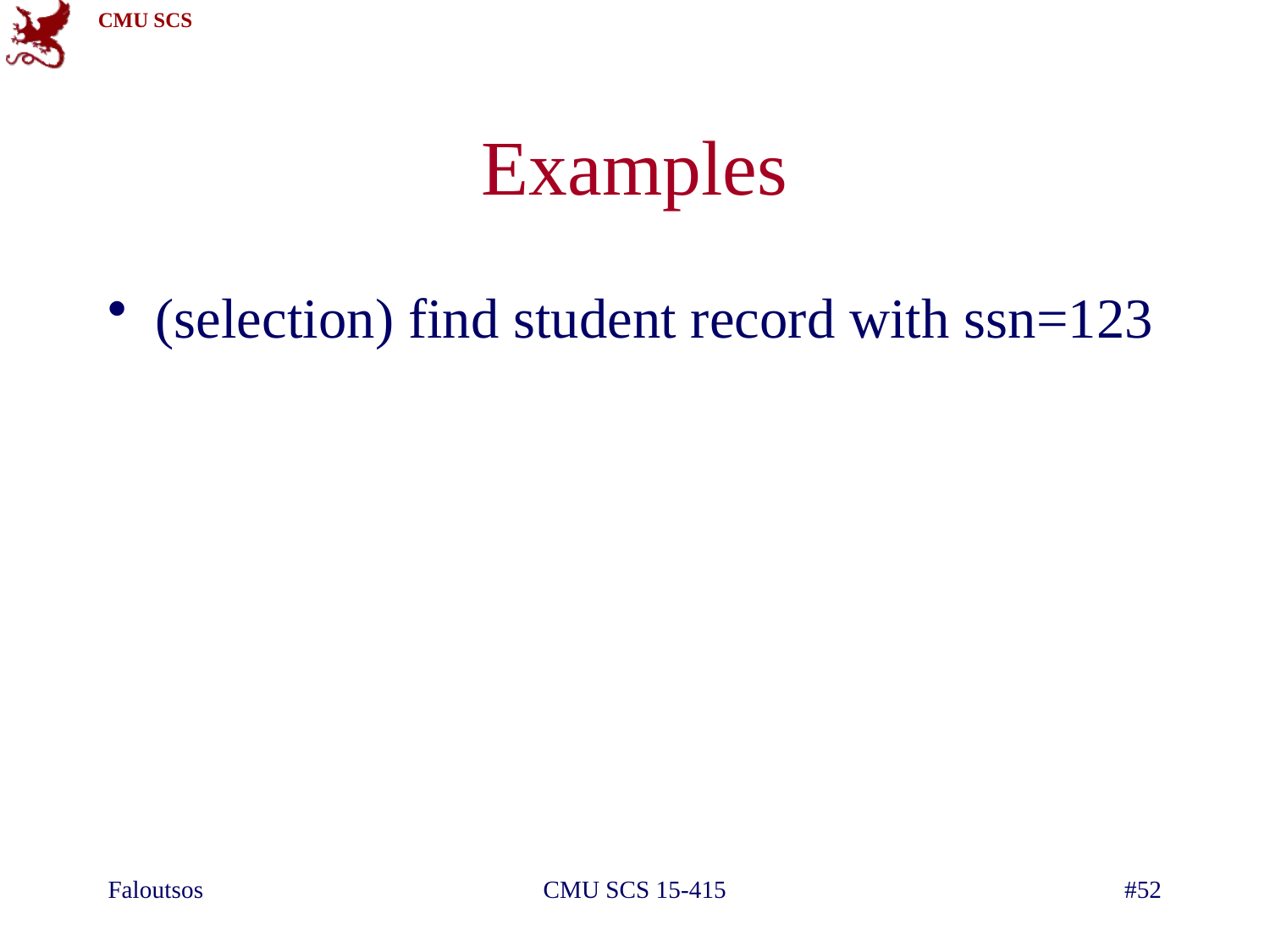

# Examples
(selection) find student record with ssn=123
Faloutsos
CMU SCS 15-415
#52